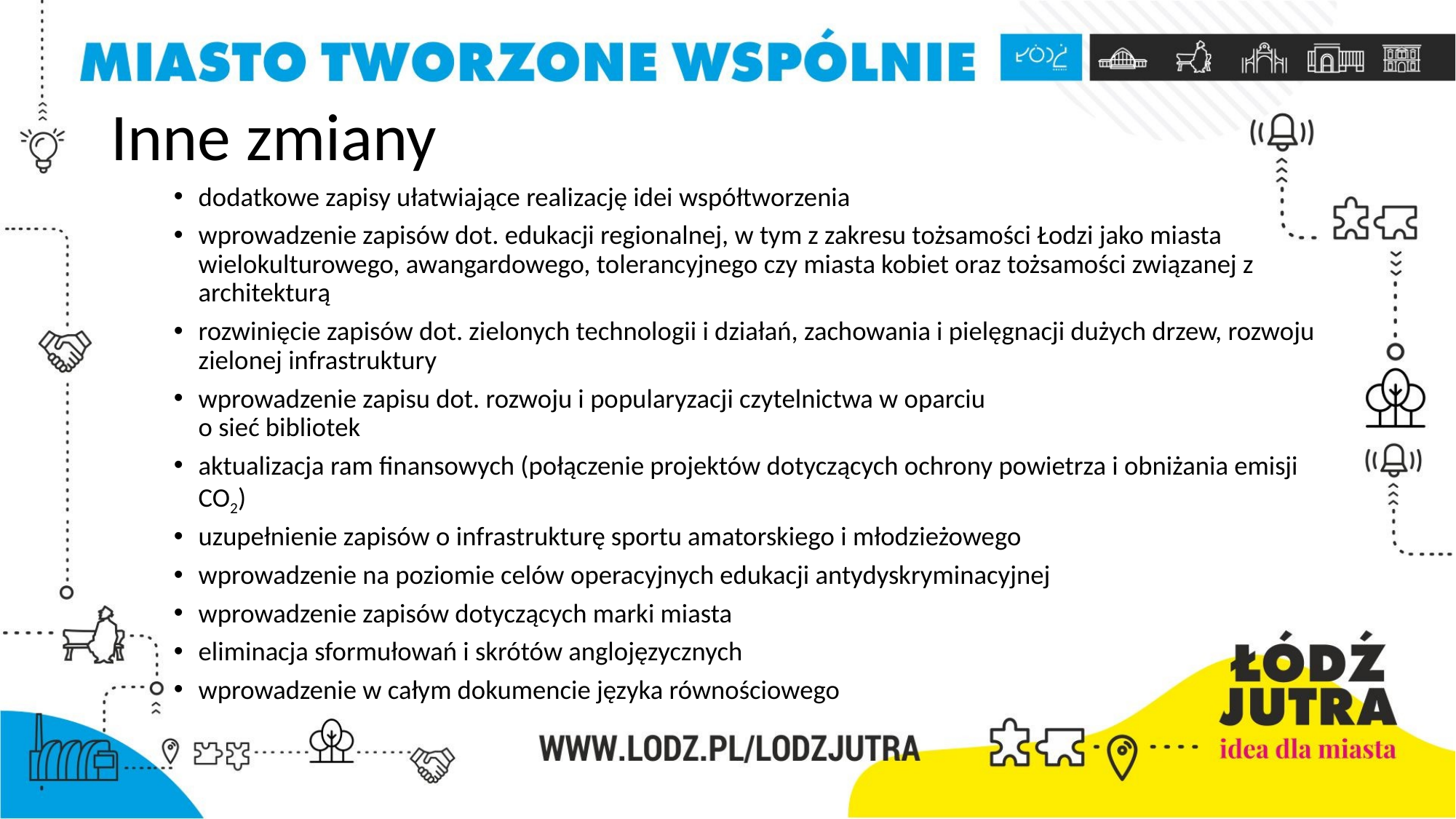

# Inne zmiany
dodatkowe zapisy ułatwiające realizację idei współtworzenia
wprowadzenie zapisów dot. edukacji regionalnej, w tym z zakresu tożsamości Łodzi jako miasta wielokulturowego, awangardowego, tolerancyjnego czy miasta kobiet oraz tożsamości związanej z architekturą
rozwinięcie zapisów dot. zielonych technologii i działań, zachowania i pielęgnacji dużych drzew, rozwoju zielonej infrastruktury
wprowadzenie zapisu dot. rozwoju i popularyzacji czytelnictwa w oparciu
o sieć bibliotek
aktualizacja ram finansowych (połączenie projektów dotyczących ochrony powietrza i obniżania emisji CO2)
uzupełnienie zapisów o infrastrukturę sportu amatorskiego i młodzieżowego
wprowadzenie na poziomie celów operacyjnych edukacji antydyskryminacyjnej
wprowadzenie zapisów dotyczących marki miasta
eliminacja sformułowań i skrótów anglojęzycznych
wprowadzenie w całym dokumencie języka równościowego